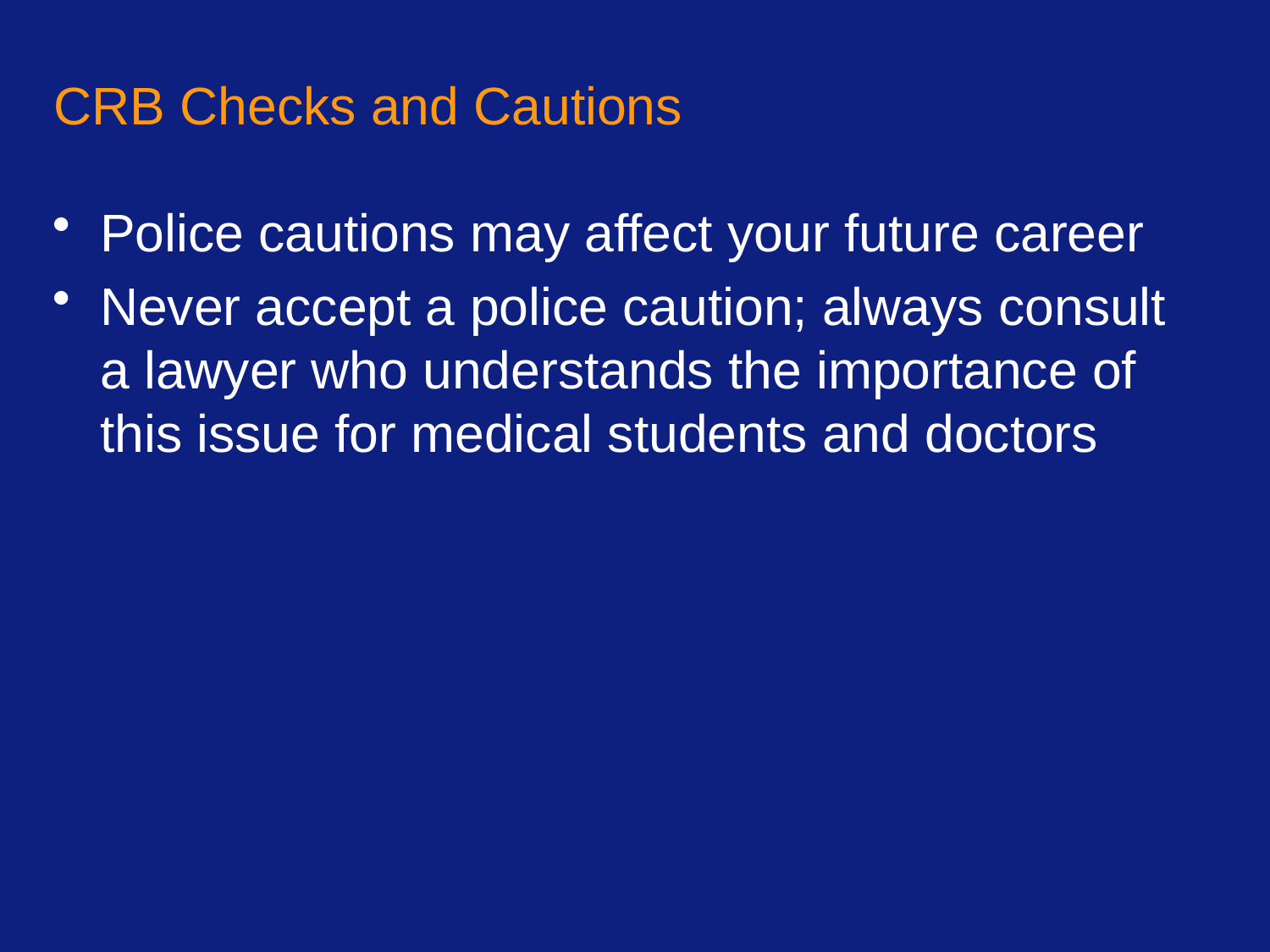

# CRB Checks and Cautions
Police cautions may affect your future career
Never accept a police caution; always consult a lawyer who understands the importance of this issue for medical students and doctors